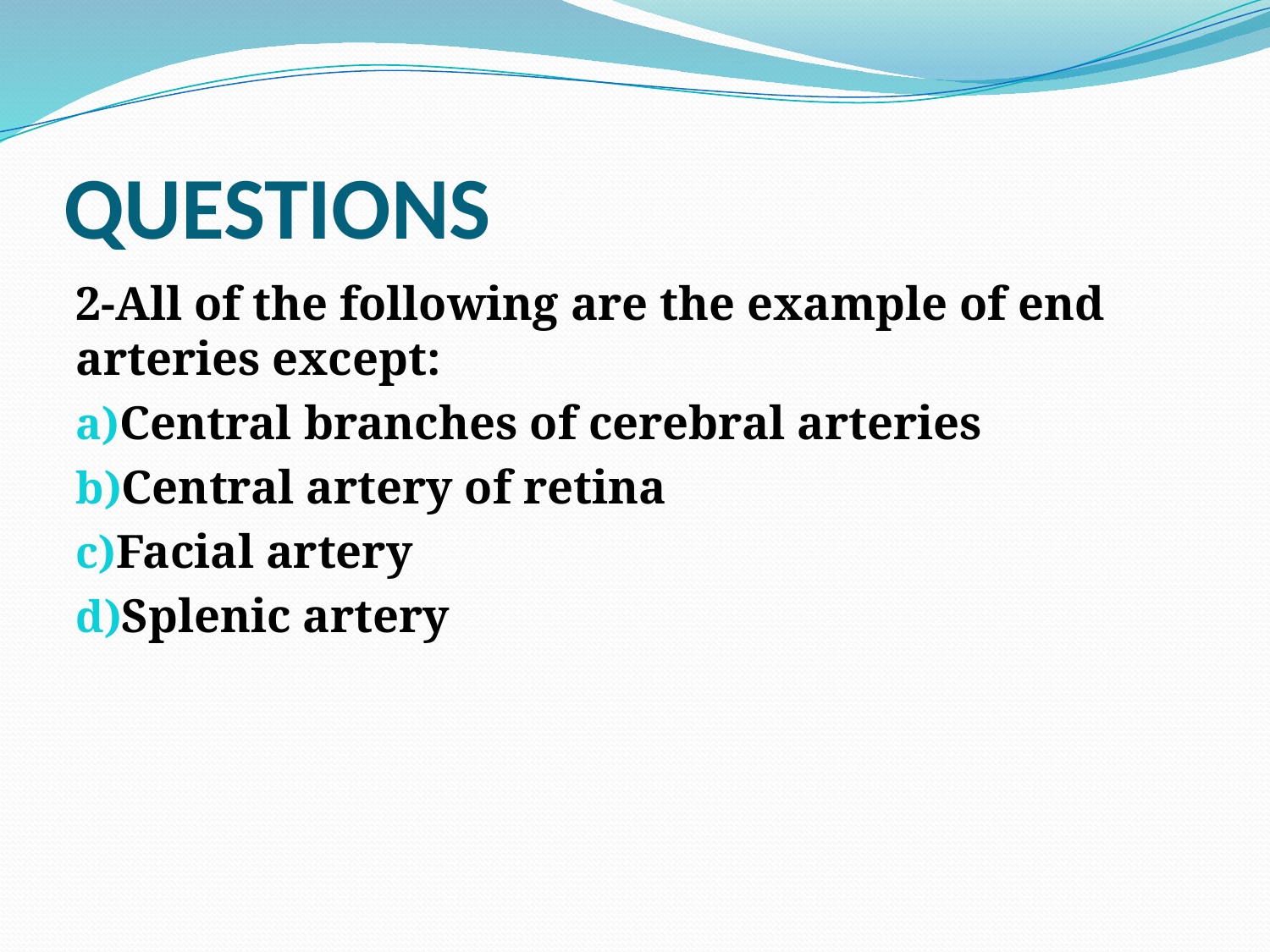

QUESTIONS
2-All of the following are the example of end     arteries except:
Central branches of cerebral arteries
Central artery of retina
Facial artery
Splenic artery